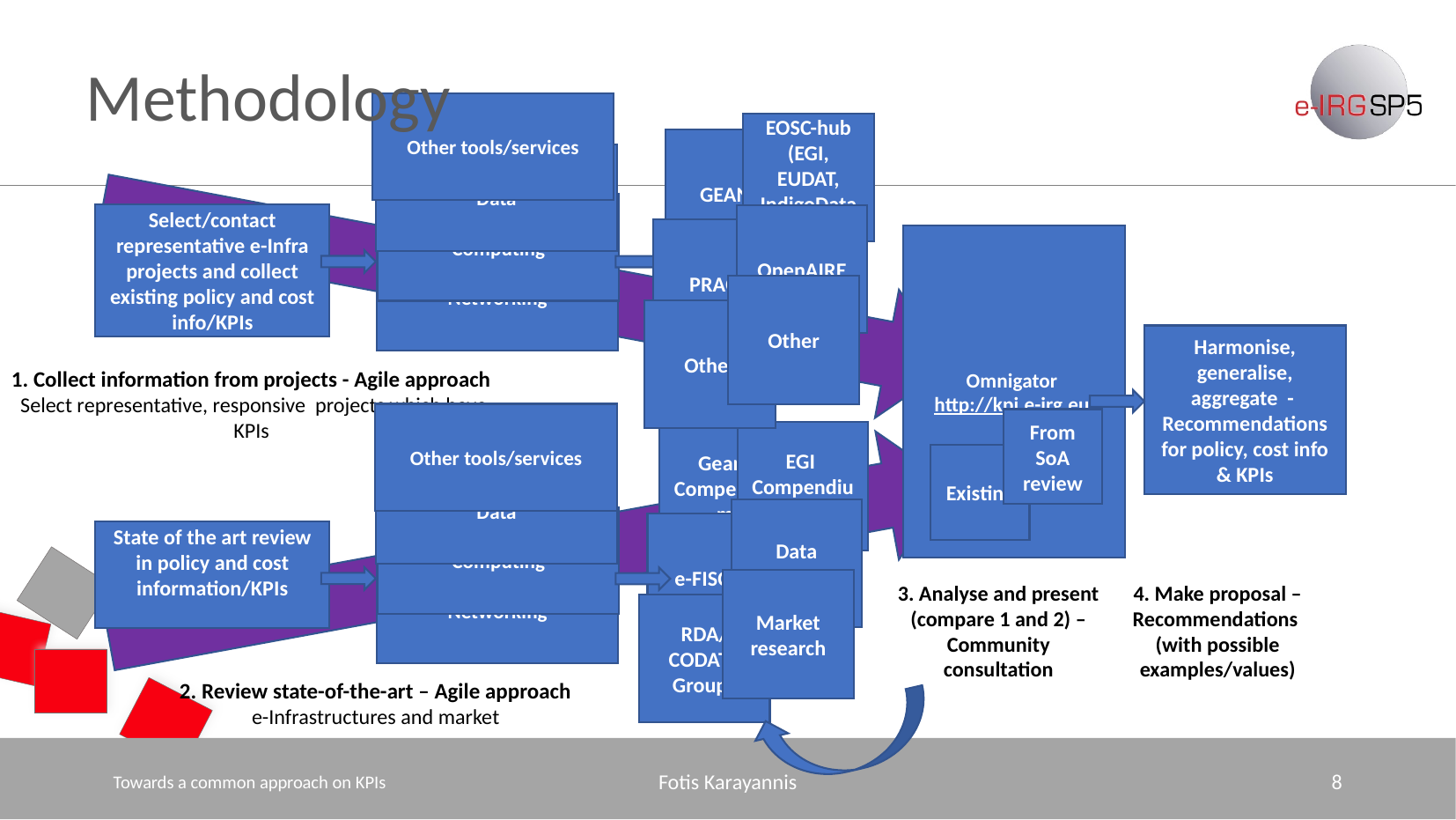

# Methodology
Other tools/services
EOSC-hub (EGI, EUDAT, IndigoData Cloud)
GEANT
OpenAIRE
PRACE
Other
Other
Data
Computing
Select/contact representative e-Infra projects and collect existing policy and cost info/KPIs

Omnigator
http://kpi.e-irg.eu
Networking

Harmonise, generalise, aggregate  -
Recommendations for policy, cost info & KPIs
1. Collect information from projects - Agile approach
Select representative, responsive  projects which have KPIs

Other tools/services
From SoA review
EGI
Compendium
Geant Compendium
Data projects
e-FISCAL
Market research
RDA/CODATA Groups
Existing
Data

Computing
State of the art review in policy and cost information/KPIs

Networking

3. Analyse and present
(compare 1 and 2) – Community consultation
4. Make proposal – Recommendations
(with possible examples/values)

2. Review state-of-the-art – Agile approach
e-Infrastructures and market
Towards a common approach on KPIs
Fotis Karayannis
8